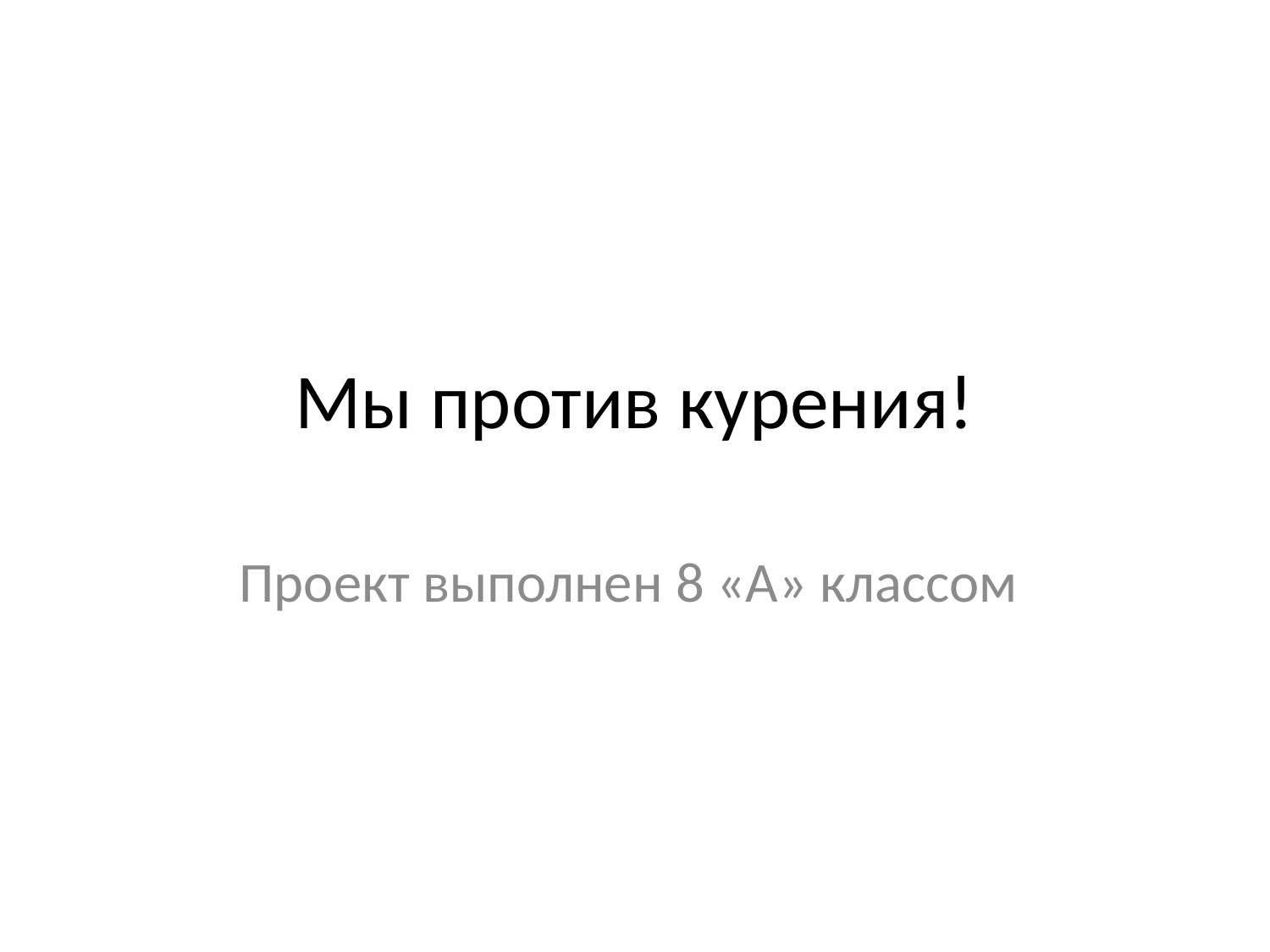

# Мы против курения!
Проект выполнен 8 «А» классом